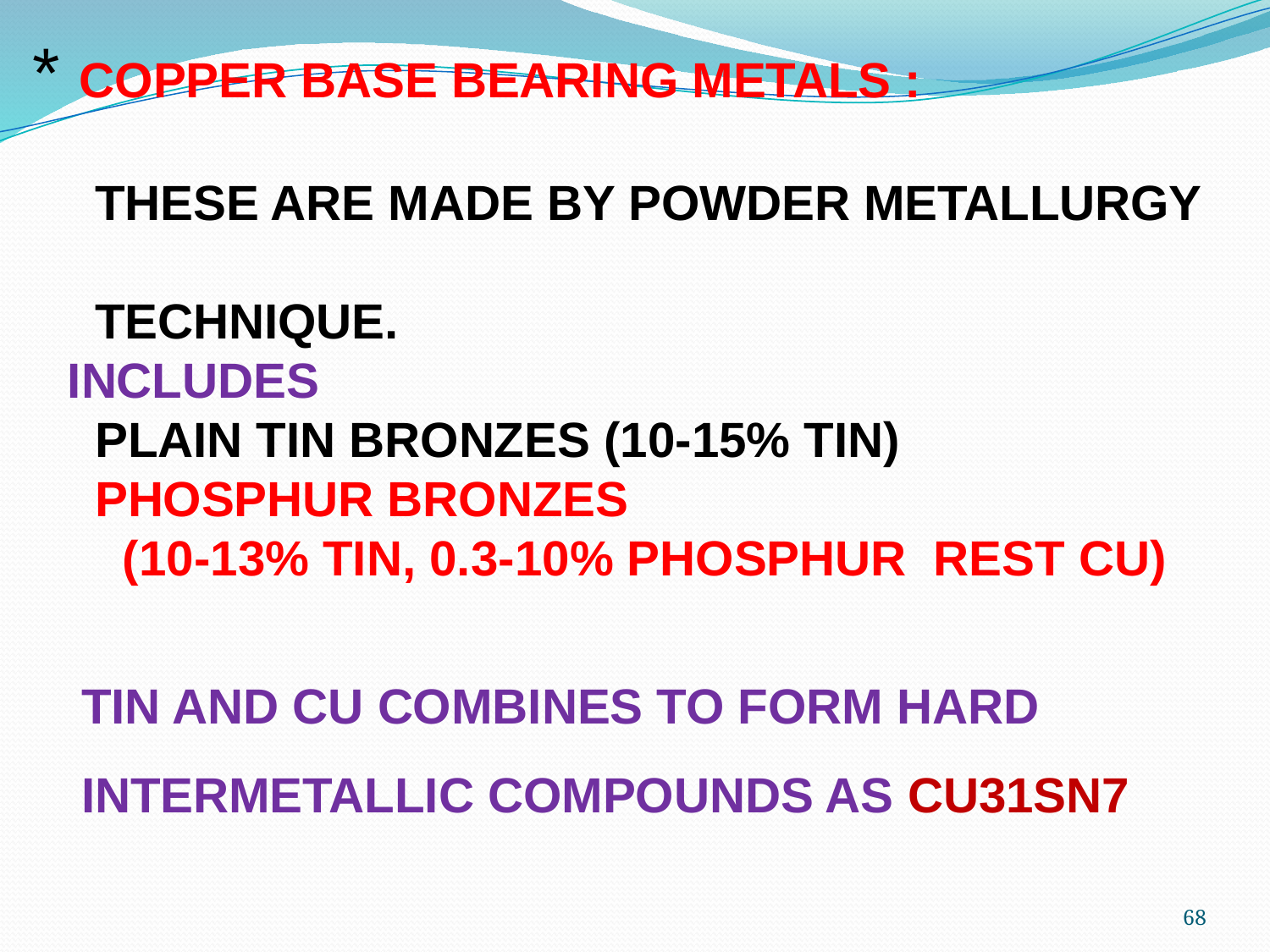

* COPPER BASE BEARING METALS :

      THESE ARE MADE BY POWDER METALLURGY
      TECHNIQUE.
    INCLUDES
      PLAIN TIN BRONZES (10-15% TIN)
      PHOSPHUR BRONZES
        (10-13% TIN, 0.3-10% PHOSPHUR  REST CU)

     TIN AND CU COMBINES TO FORM HARD
     INTERMETALLIC COMPOUNDS AS CU31SN7

68